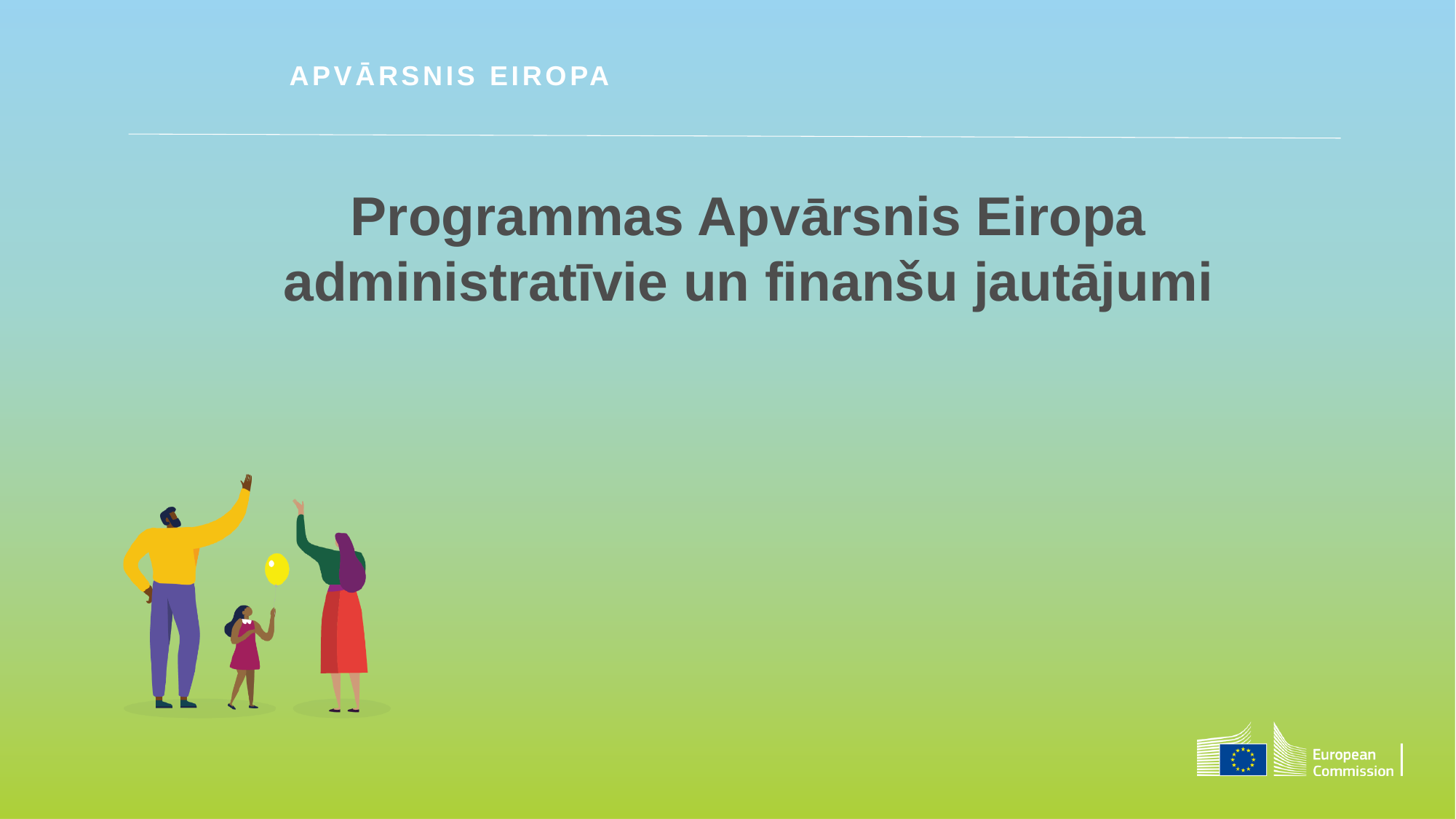

Apvārsnis EIROPA

Programmas Apvārsnis Eiropa administratīvie un finanšu jautājumi